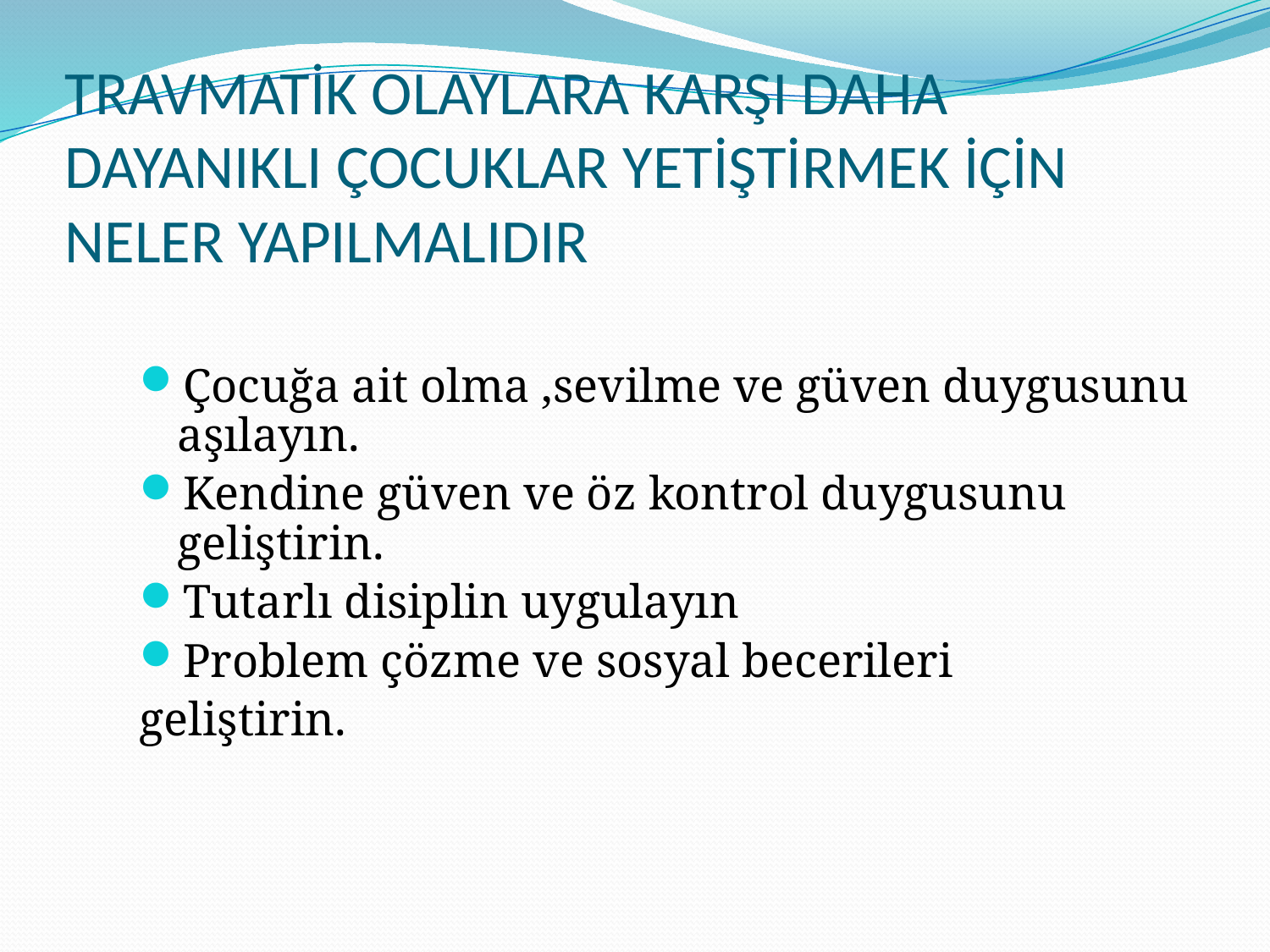

# TRAVMATİK OLAYLARA KARŞI DAHA DAYANIKLI ÇOCUKLAR YETİŞTİRMEK İÇİN NELER YAPILMALIDIR
Çocuğa ait olma ,sevilme ve güven duygusunu aşılayın.
Kendine güven ve öz kontrol duygusunu geliştirin.
Tutarlı disiplin uygulayın
Problem çözme ve sosyal becerileri
geliştirin.